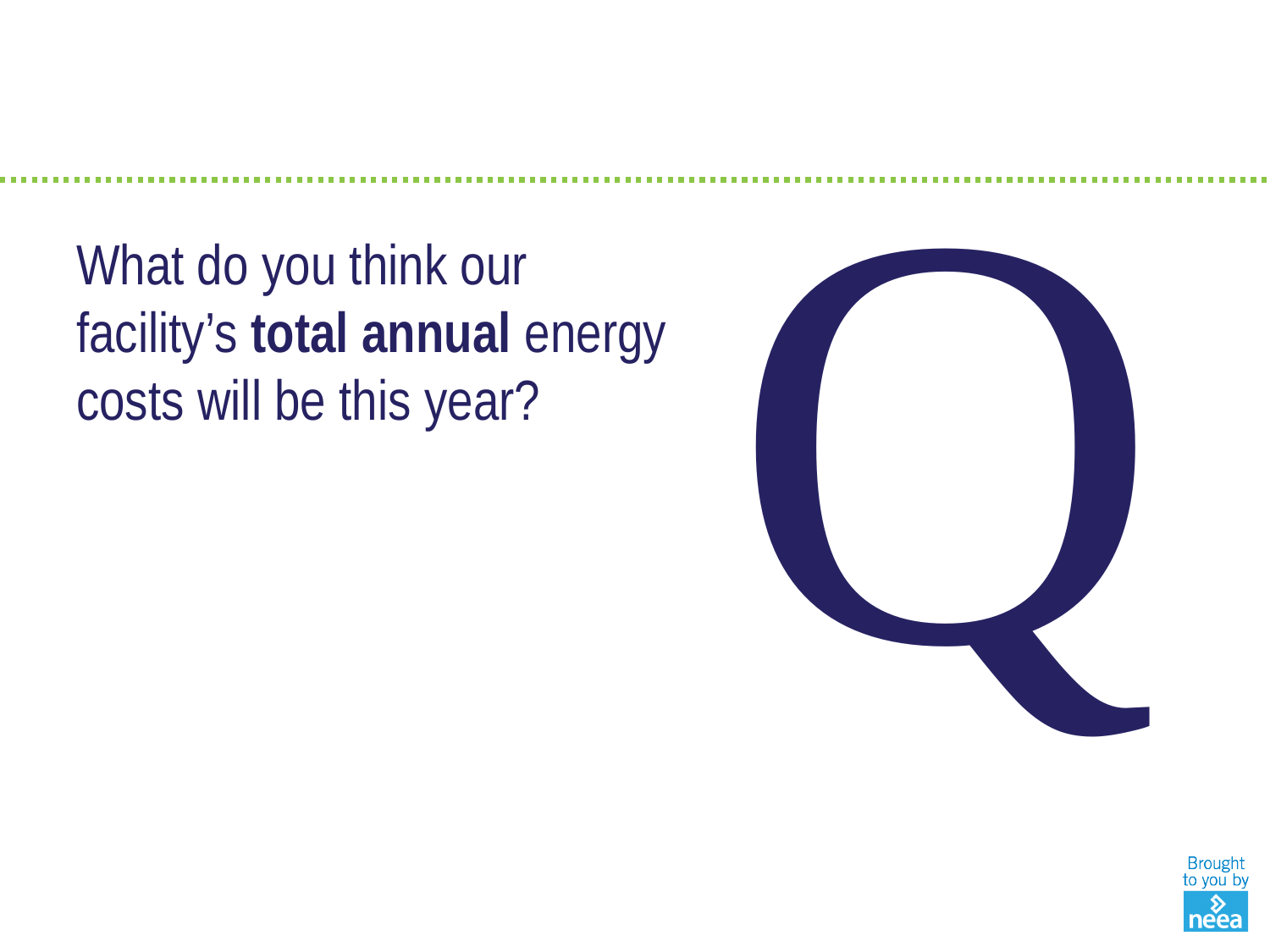

Q
What do you think our facility’s total annual energy costs will be this year?